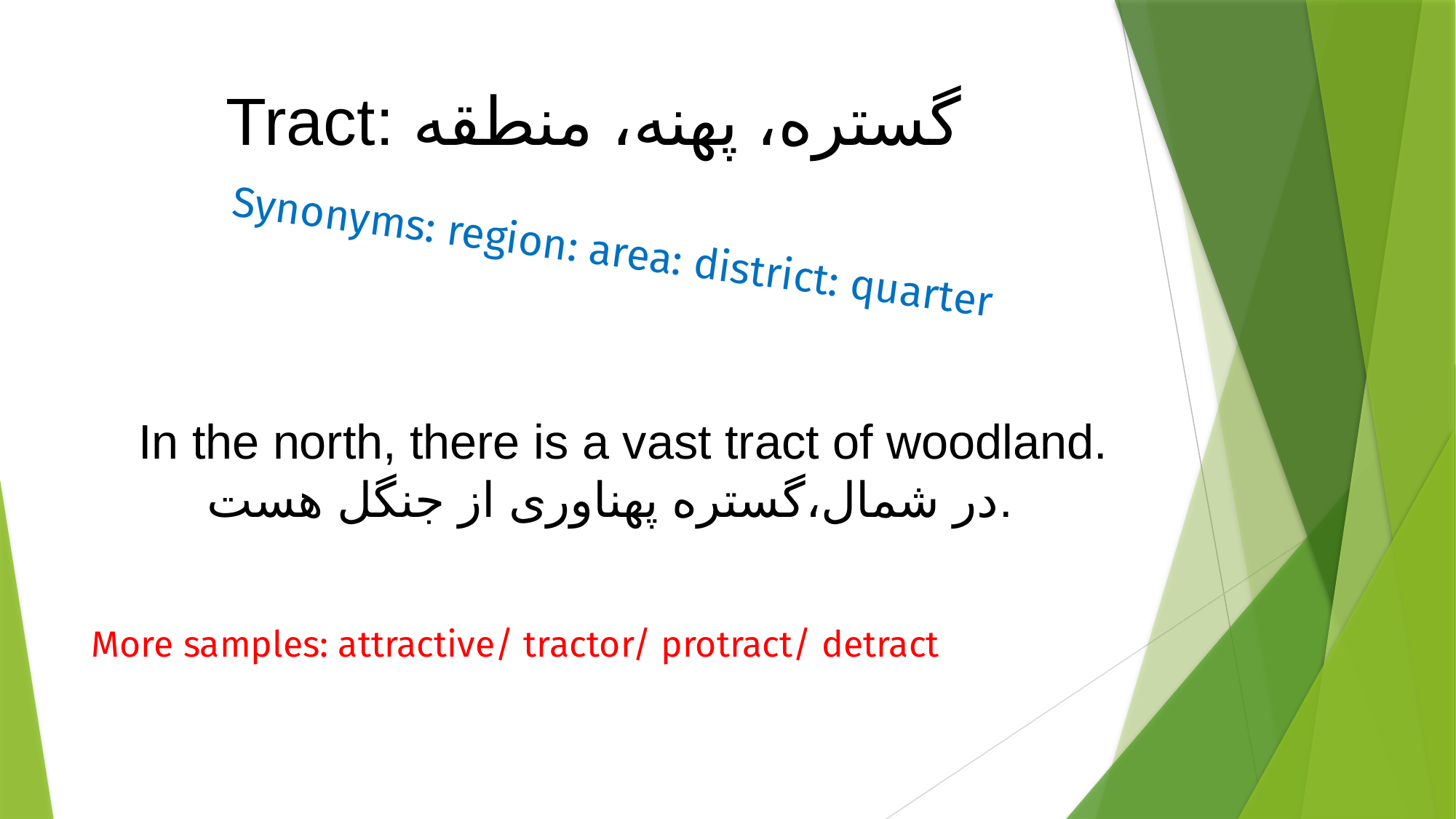

# Tract: گستره، پهنه، منطقه
Synonyms: region: area: district: quarter
In the north, there is a vast tract of woodland.
در شمال،گستره پهناوری از جنگل هست.
More samples: attractive/ tractor/ protract/ detract